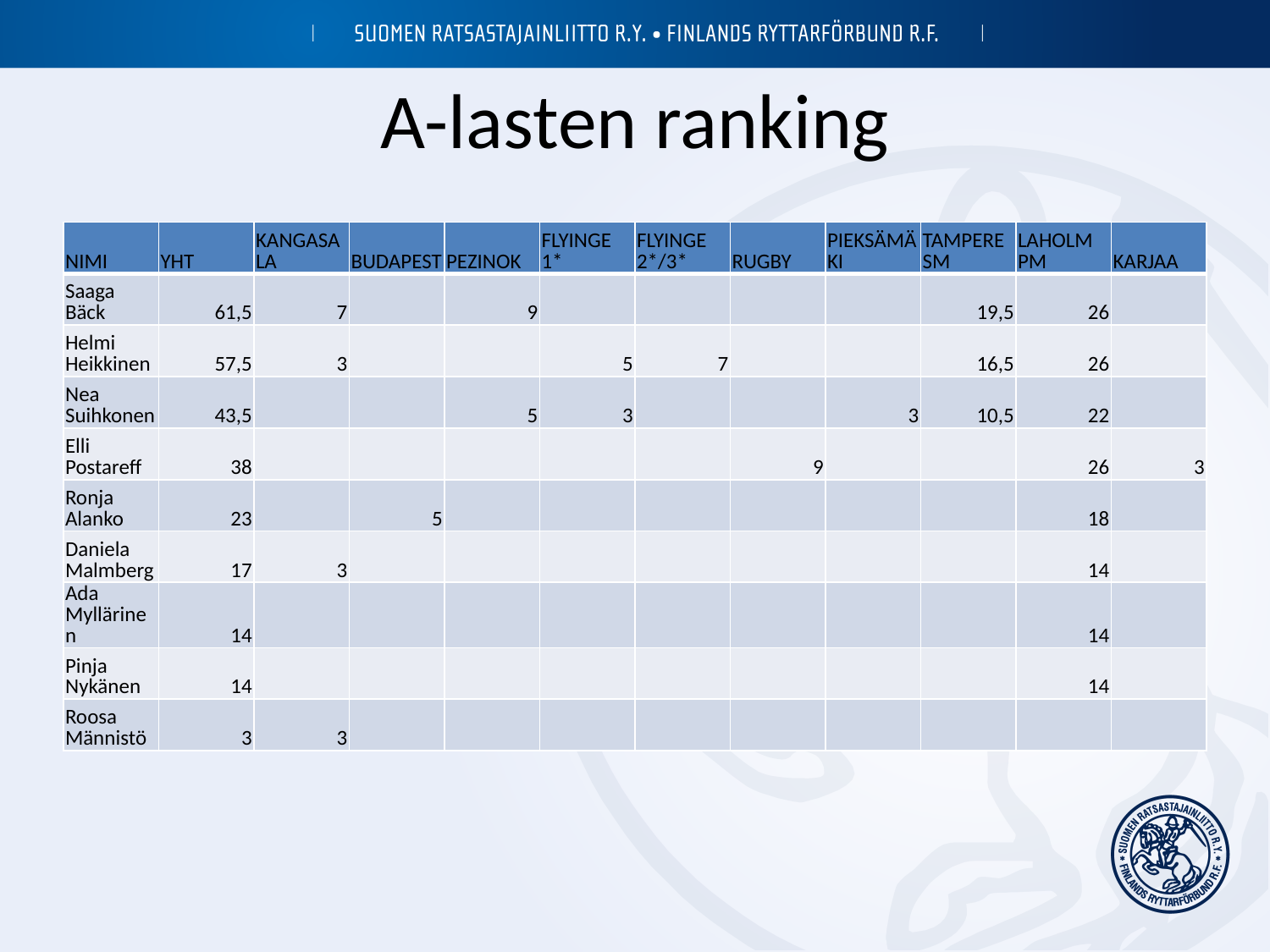

# A-lasten ranking
| NIMI | YHT | KANGASALA | BUDAPEST | PEZINOK | FLYINGE 1\* | FLYINGE 2\*/3\* | RUGBY | PIEKSÄMÄKI | TAMPERE SM | LAHOLM PM | KARJAA |
| --- | --- | --- | --- | --- | --- | --- | --- | --- | --- | --- | --- |
| Saaga Bäck | 61,5 | 7 |  | 9 |  |  |  |  | 19,5 | 26 |  |
| Helmi Heikkinen | 57,5 | 3 |  |  | 5 | 7 |  |  | 16,5 | 26 |  |
| Nea Suihkonen | 43,5 |  |  | 5 | 3 |  |  | 3 | 10,5 | 22 |  |
| Elli Postareff | 38 |  |  |  |  |  | 9 |  |  | 26 | 3 |
| Ronja Alanko | 23 |  | 5 |  |  |  |  |  |  | 18 |  |
| Daniela Malmberg | 17 | 3 |  |  |  |  |  |  |  | 14 |  |
| Ada Myllärinen | 14 |  |  |  |  |  |  |  |  | 14 |  |
| Pinja Nykänen | 14 |  |  |  |  |  |  |  |  | 14 |  |
| Roosa Männistö | 3 | 3 |  |  |  |  |  |  |  |  |  |